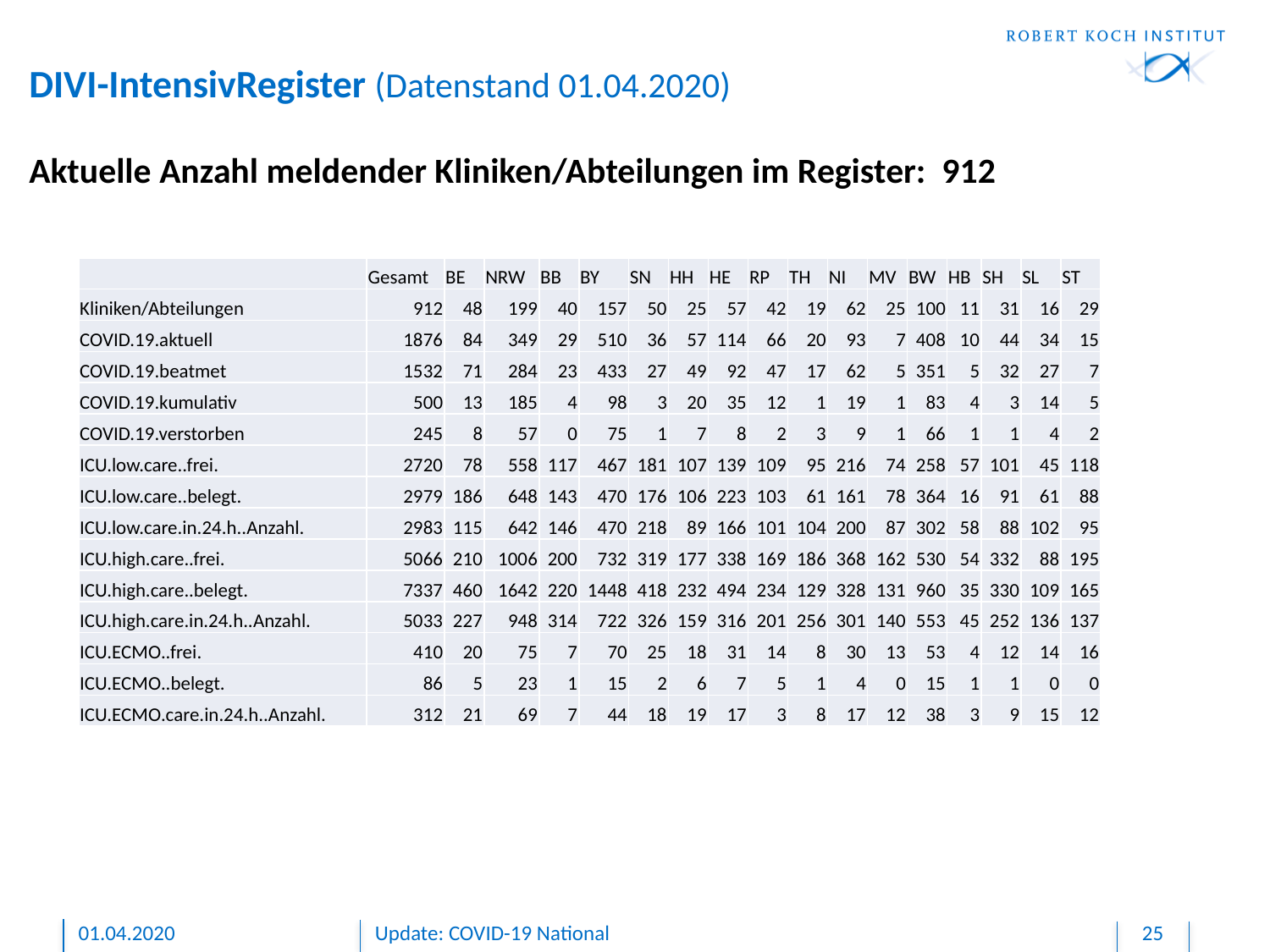

# DIVI-IntensivRegister (Datenstand 01.04.2020) Aktuelle Anzahl meldender Kliniken/Abteilungen im Register:  912
|  | Gesamt | BE | NRW | BB | BY | SN | HH | HE | RP | TH | NI | MV | BW | HB | SH | SL | ST |
| --- | --- | --- | --- | --- | --- | --- | --- | --- | --- | --- | --- | --- | --- | --- | --- | --- | --- |
| Kliniken/Abteilungen | 912 | 48 | 199 | 40 | 157 | 50 | 25 | 57 | 42 | 19 | 62 | 25 | 100 | 11 | 31 | 16 | 29 |
| COVID.19.aktuell | 1876 | 84 | 349 | 29 | 510 | 36 | 57 | 114 | 66 | 20 | 93 | 7 | 408 | 10 | 44 | 34 | 15 |
| COVID.19.beatmet | 1532 | 71 | 284 | 23 | 433 | 27 | 49 | 92 | 47 | 17 | 62 | 5 | 351 | 5 | 32 | 27 | 7 |
| COVID.19.kumulativ | 500 | 13 | 185 | 4 | 98 | 3 | 20 | 35 | 12 | 1 | 19 | 1 | 83 | 4 | 3 | 14 | 5 |
| COVID.19.verstorben | 245 | 8 | 57 | 0 | 75 | 1 | 7 | 8 | 2 | 3 | 9 | 1 | 66 | 1 | 1 | 4 | 2 |
| ICU.low.care..frei. | 2720 | 78 | 558 | 117 | 467 | 181 | 107 | 139 | 109 | 95 | 216 | 74 | 258 | 57 | 101 | 45 | 118 |
| ICU.low.care..belegt. | 2979 | 186 | 648 | 143 | 470 | 176 | 106 | 223 | 103 | 61 | 161 | 78 | 364 | 16 | 91 | 61 | 88 |
| ICU.low.care.in.24.h..Anzahl. | 2983 | 115 | 642 | 146 | 470 | 218 | 89 | 166 | 101 | 104 | 200 | 87 | 302 | 58 | 88 | 102 | 95 |
| ICU.high.care..frei. | 5066 | 210 | 1006 | 200 | 732 | 319 | 177 | 338 | 169 | 186 | 368 | 162 | 530 | 54 | 332 | 88 | 195 |
| ICU.high.care..belegt. | 7337 | 460 | 1642 | 220 | 1448 | 418 | 232 | 494 | 234 | 129 | 328 | 131 | 960 | 35 | 330 | 109 | 165 |
| ICU.high.care.in.24.h..Anzahl. | 5033 | 227 | 948 | 314 | 722 | 326 | 159 | 316 | 201 | 256 | 301 | 140 | 553 | 45 | 252 | 136 | 137 |
| ICU.ECMO..frei. | 410 | 20 | 75 | 7 | 70 | 25 | 18 | 31 | 14 | 8 | 30 | 13 | 53 | 4 | 12 | 14 | 16 |
| ICU.ECMO..belegt. | 86 | 5 | 23 | 1 | 15 | 2 | 6 | 7 | 5 | 1 | 4 | 0 | 15 | 1 | 1 | 0 | 0 |
| ICU.ECMO.care.in.24.h..Anzahl. | 312 | 21 | 69 | 7 | 44 | 18 | 19 | 17 | 3 | 8 | 17 | 12 | 38 | 3 | 9 | 15 | 12 |
01.04.2020
Update: COVID-19 National
25